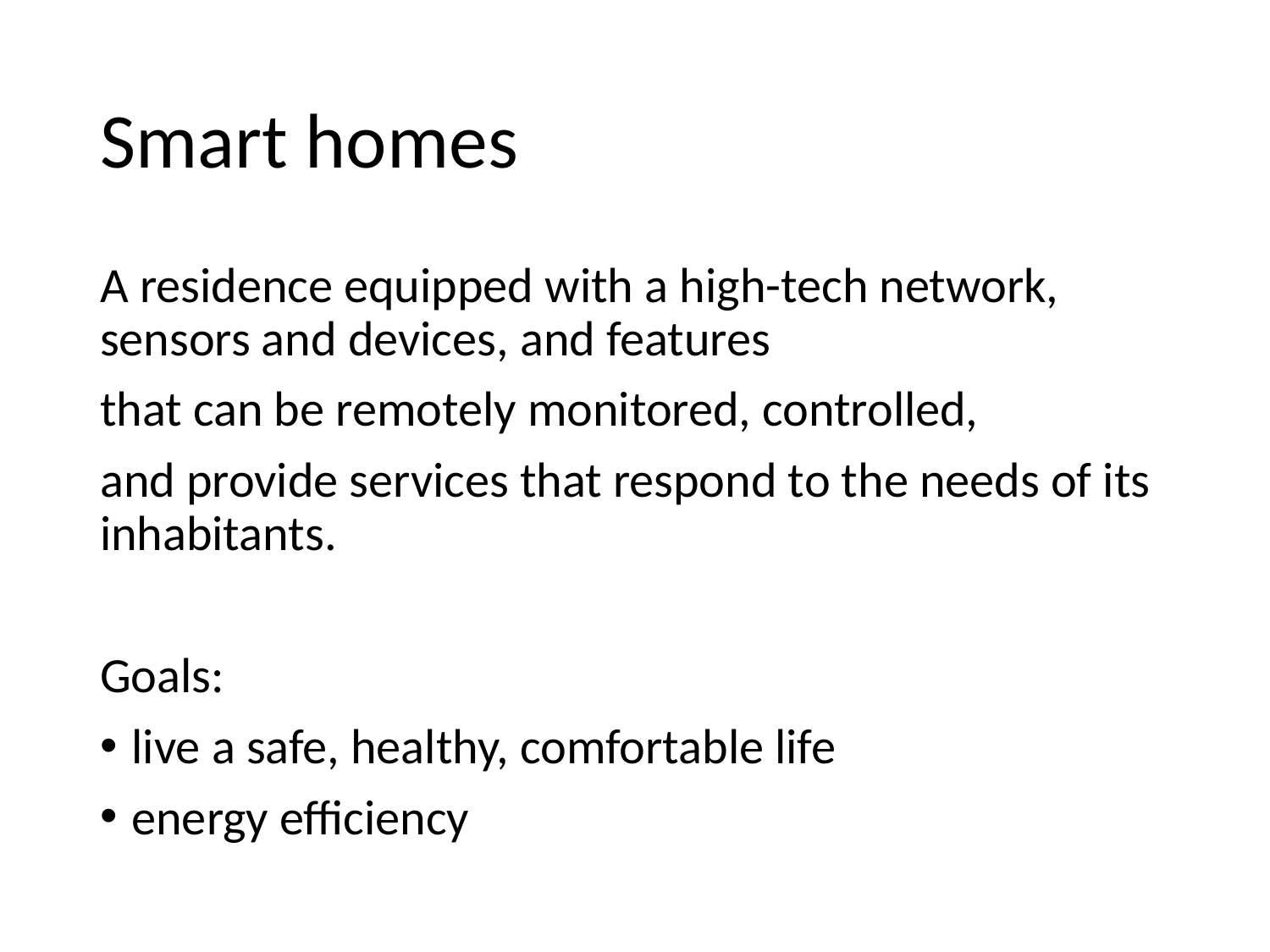

# Smart homes
A residence equipped with a high-tech network, sensors and devices, and features
that can be remotely monitored, controlled,
and provide services that respond to the needs of its inhabitants.

Goals:
live a safe, healthy, comfortable life
energy efficiency